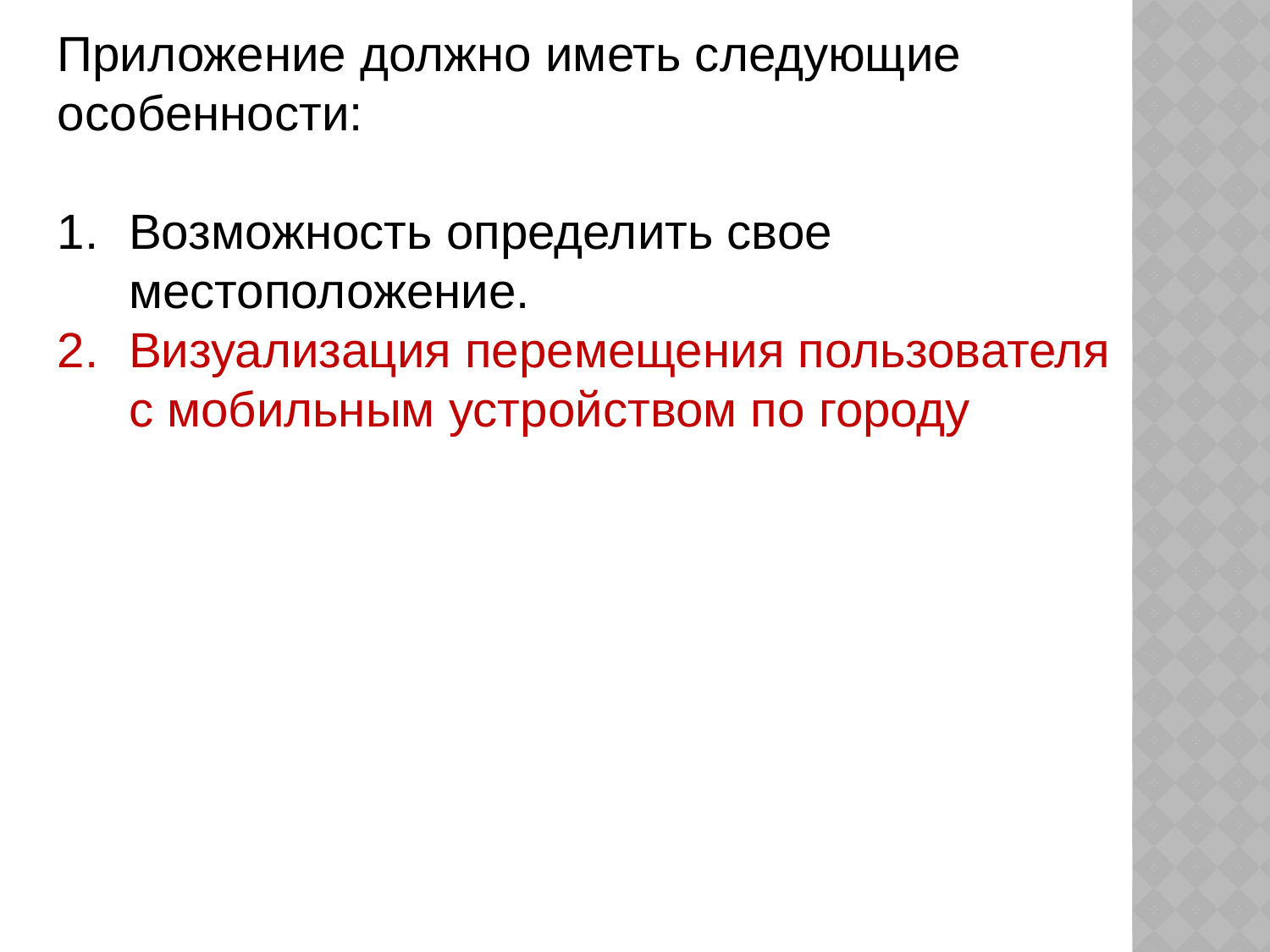

Приложение должно иметь следующие особенности:

Возможность определить свое местоположение.
Визуализация перемещения пользователя с мобильным устройством по городу